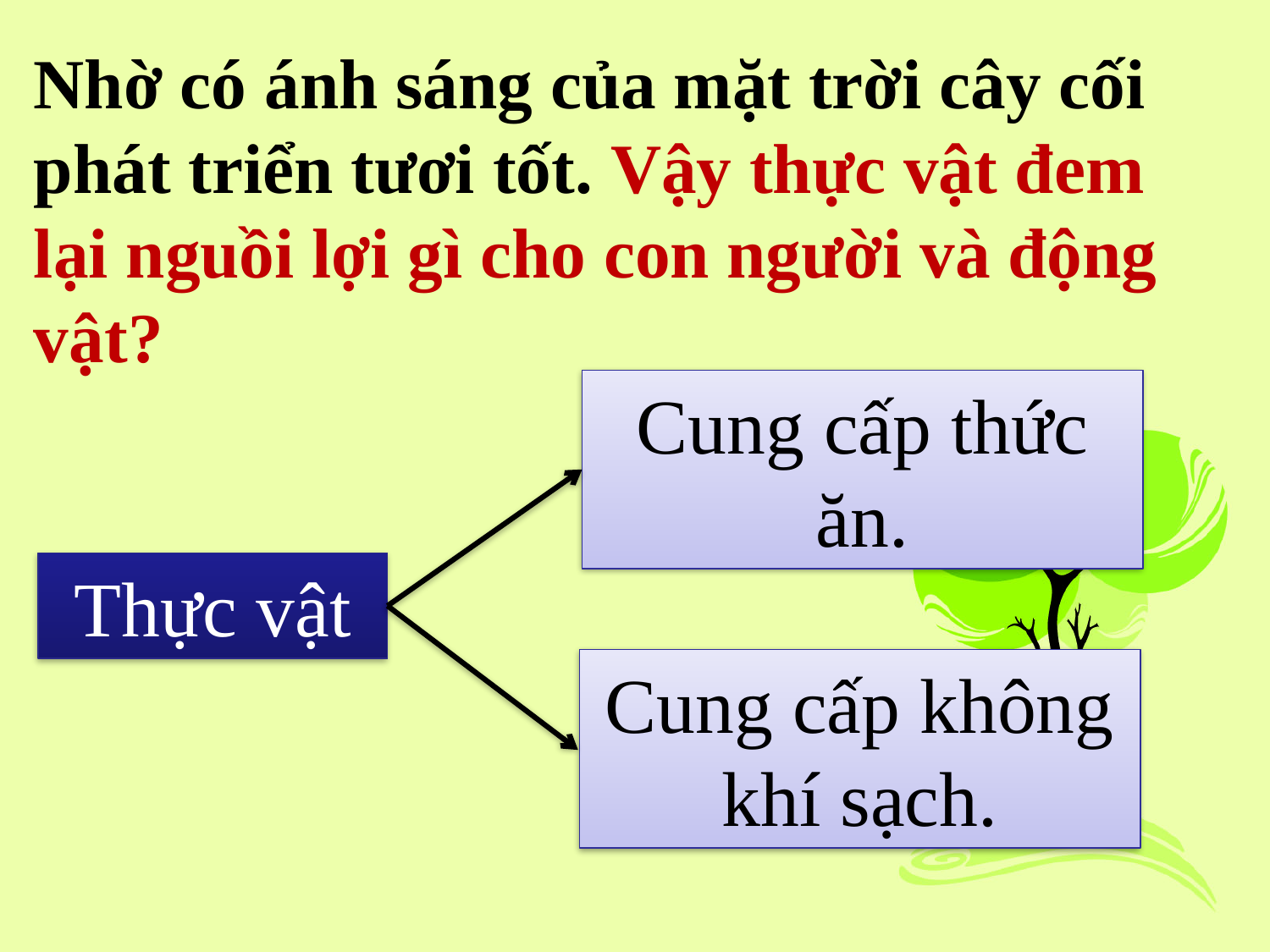

Nhờ có ánh sáng của mặt trời cây cối phát triển tươi tốt. Vậy thực vật đem lại nguồi lợi gì cho con người và động vật?
Cung cấp thức ăn.
Thực vật
Cung cấp không khí sạch.